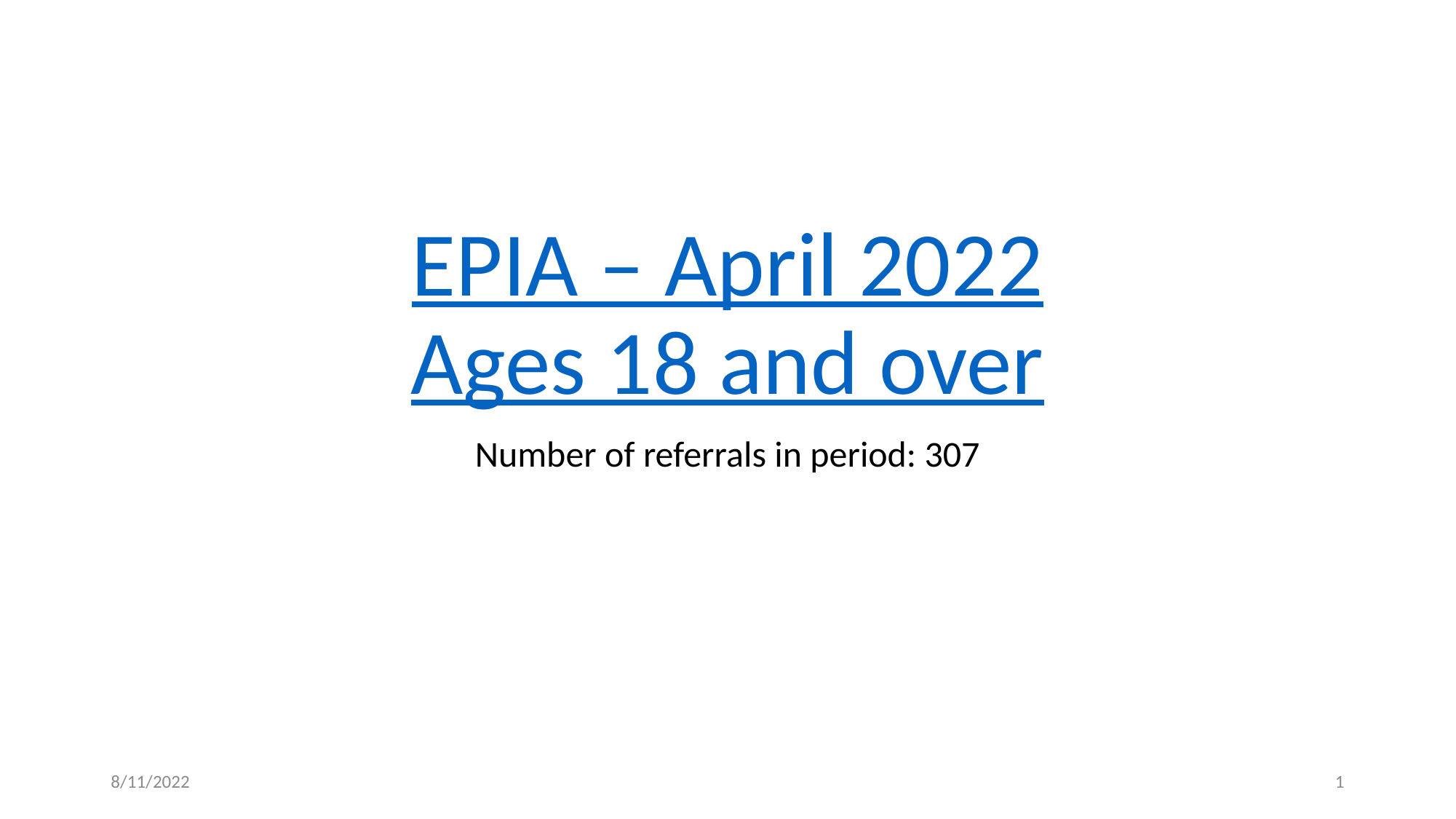

# EPIA – April 2022 Ages 18 and over
Number of referrals in period: 307
8/11/2022
1